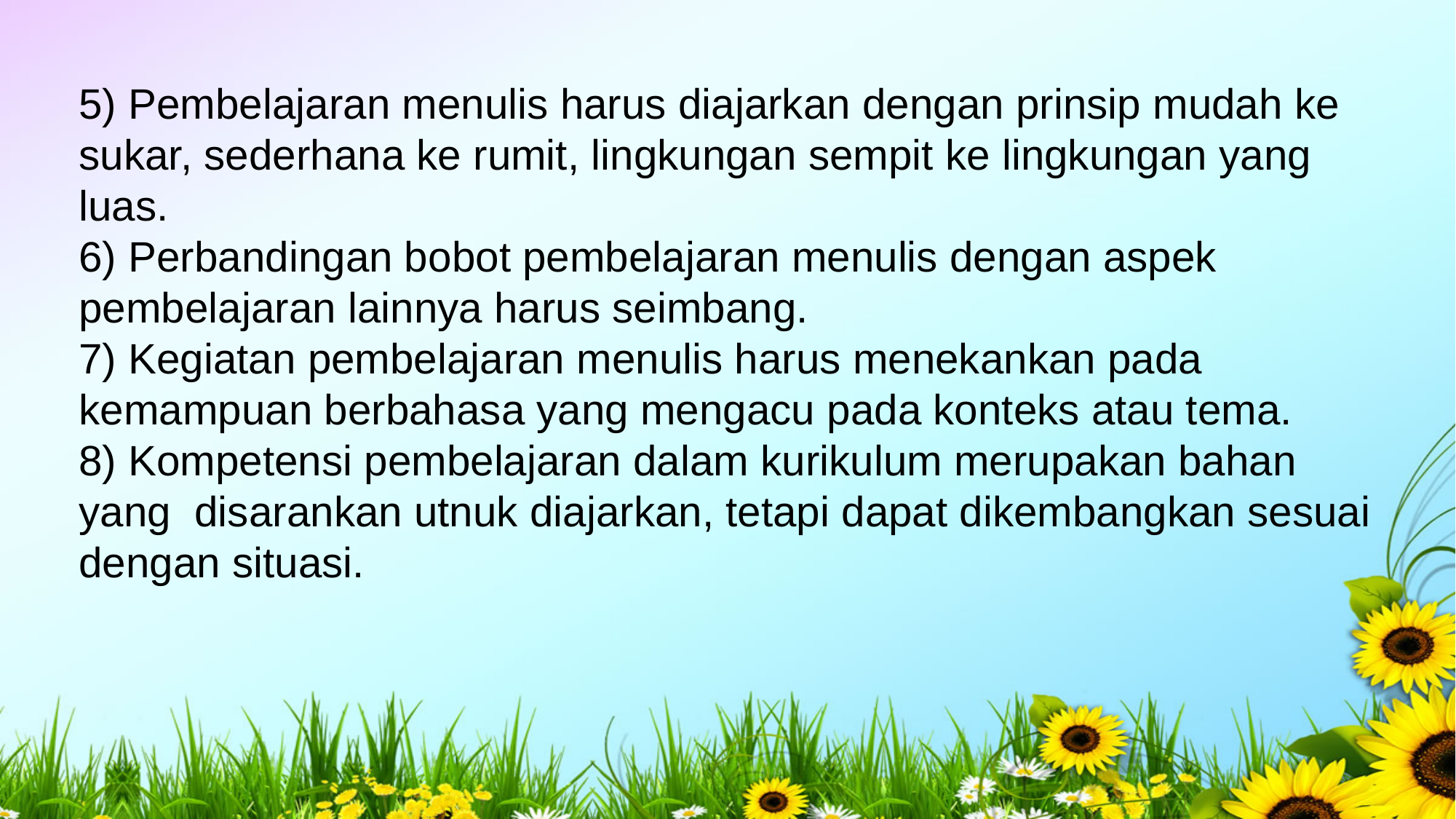

5) Pembelajaran menulis harus diajarkan dengan prinsip mudah ke sukar, sederhana ke rumit, lingkungan sempit ke lingkungan yang luas.
6) Perbandingan bobot pembelajaran menulis dengan aspek pembelajaran lainnya harus seimbang.
7) Kegiatan pembelajaran menulis harus menekankan pada kemampuan berbahasa yang mengacu pada konteks atau tema.
8) Kompetensi pembelajaran dalam kurikulum merupakan bahan yang  disarankan utnuk diajarkan, tetapi dapat dikembangkan sesuai dengan situasi.